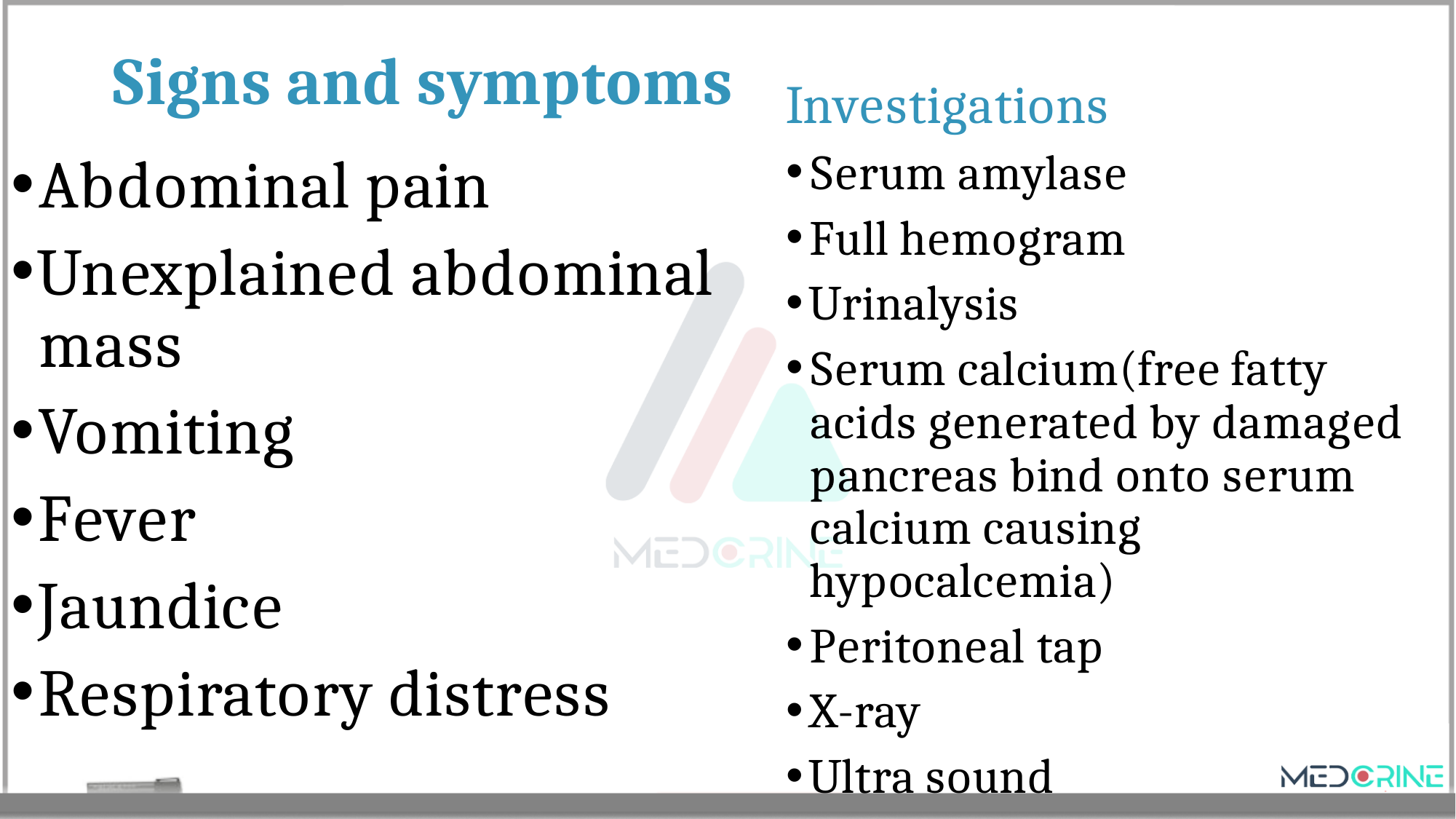

Investigations
Serum amylase
Full hemogram
Urinalysis
Serum calcium(free fatty acids generated by damaged pancreas bind onto serum calcium causing hypocalcemia)
Peritoneal tap
X-ray
Ultra sound

# Signs and symptoms
Abdominal pain
Unexplained abdominal mass
Vomiting
Fever
Jaundice
Respiratory distress